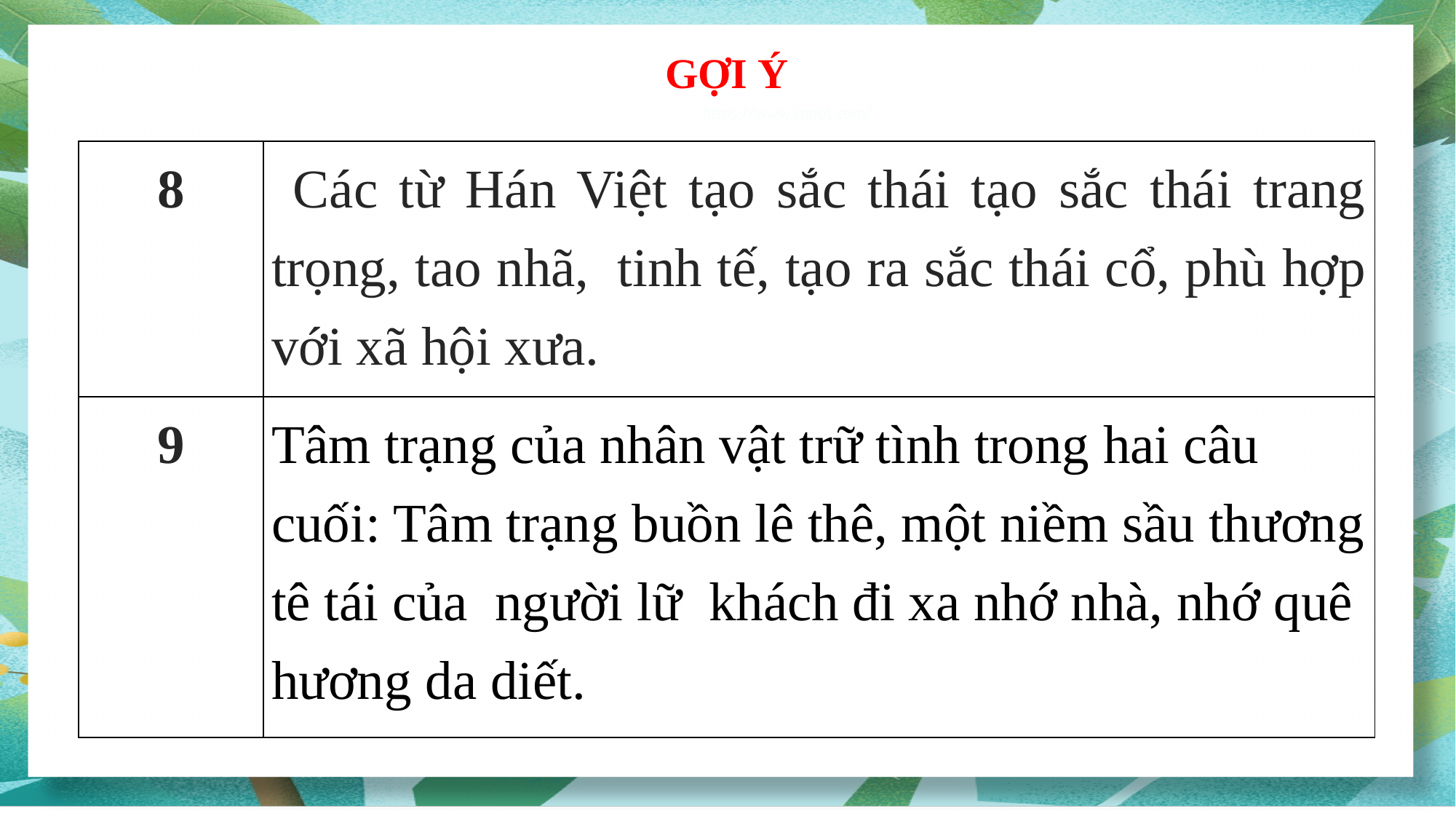

GỢI Ý
https://www.ypppt.com/
| 8 | Các từ Hán Việt tạo sắc thái tạo sắc thái trang trọng, tao nhã,  tinh tế, tạo ra sắc thái cổ, phù hợp với xã hội xưa. |
| --- | --- |
| 9 | Tâm trạng của nhân vật trữ tình trong hai câu cuối: Tâm trạng buồn lê thê, một niềm sầu thương tê tái của người lữ khách đi xa nhớ nhà, nhớ quê hương da diết. |